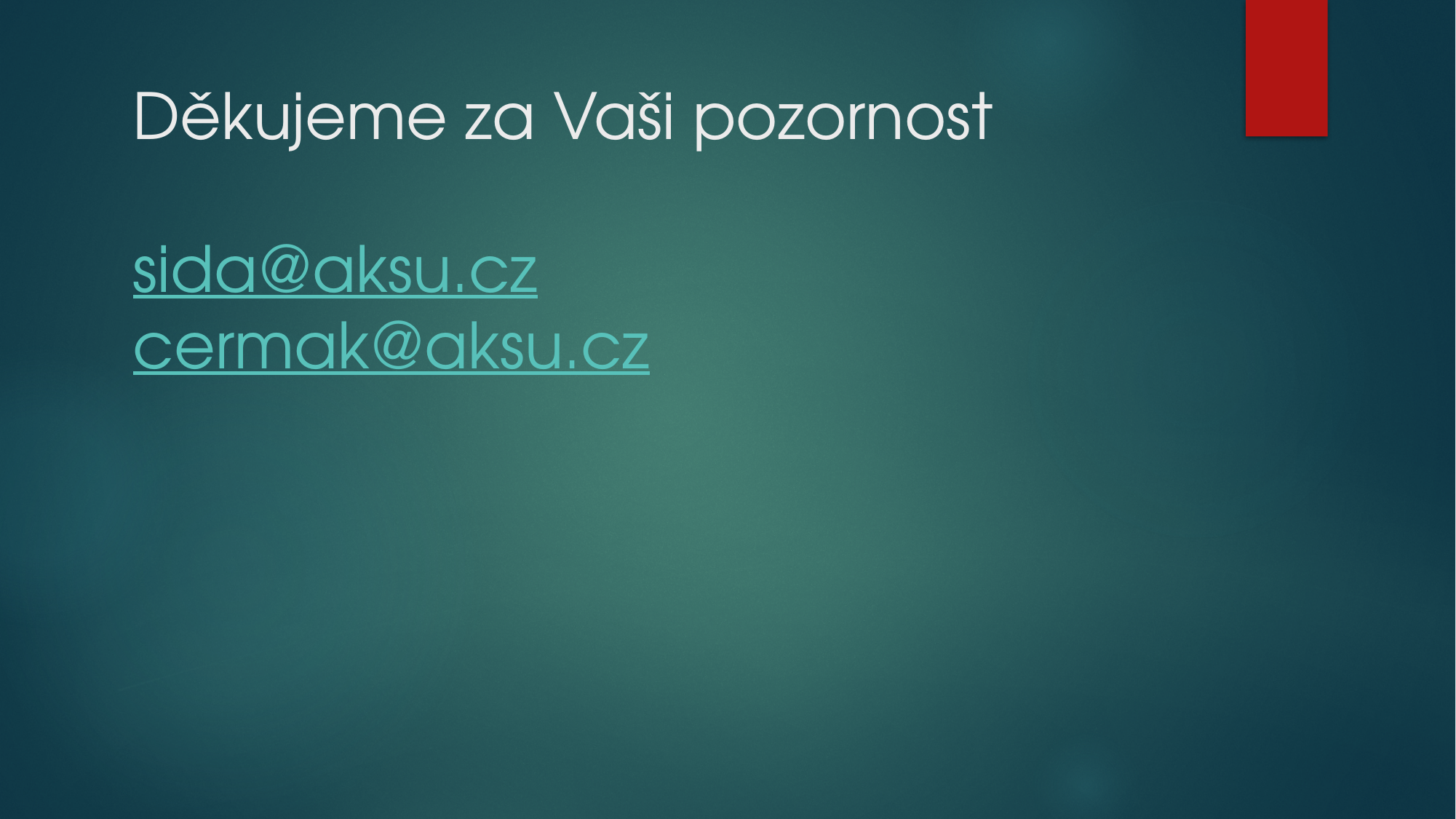

# Děkujeme za Vaši pozornost sida@aksu.cz cermak@aksu.cz